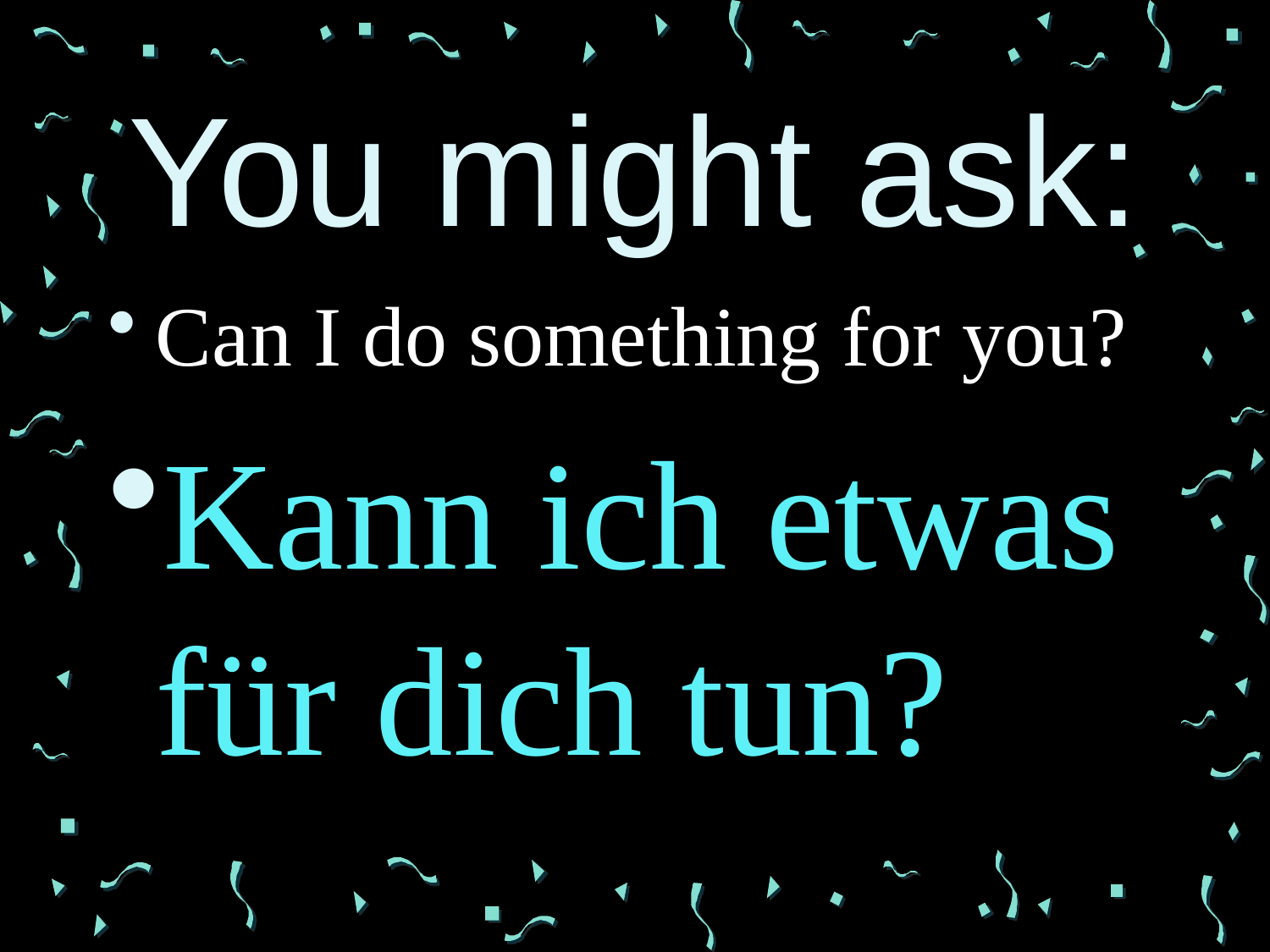

# You might ask:
Can I do something for you?
Kann ich etwas für dich tun?